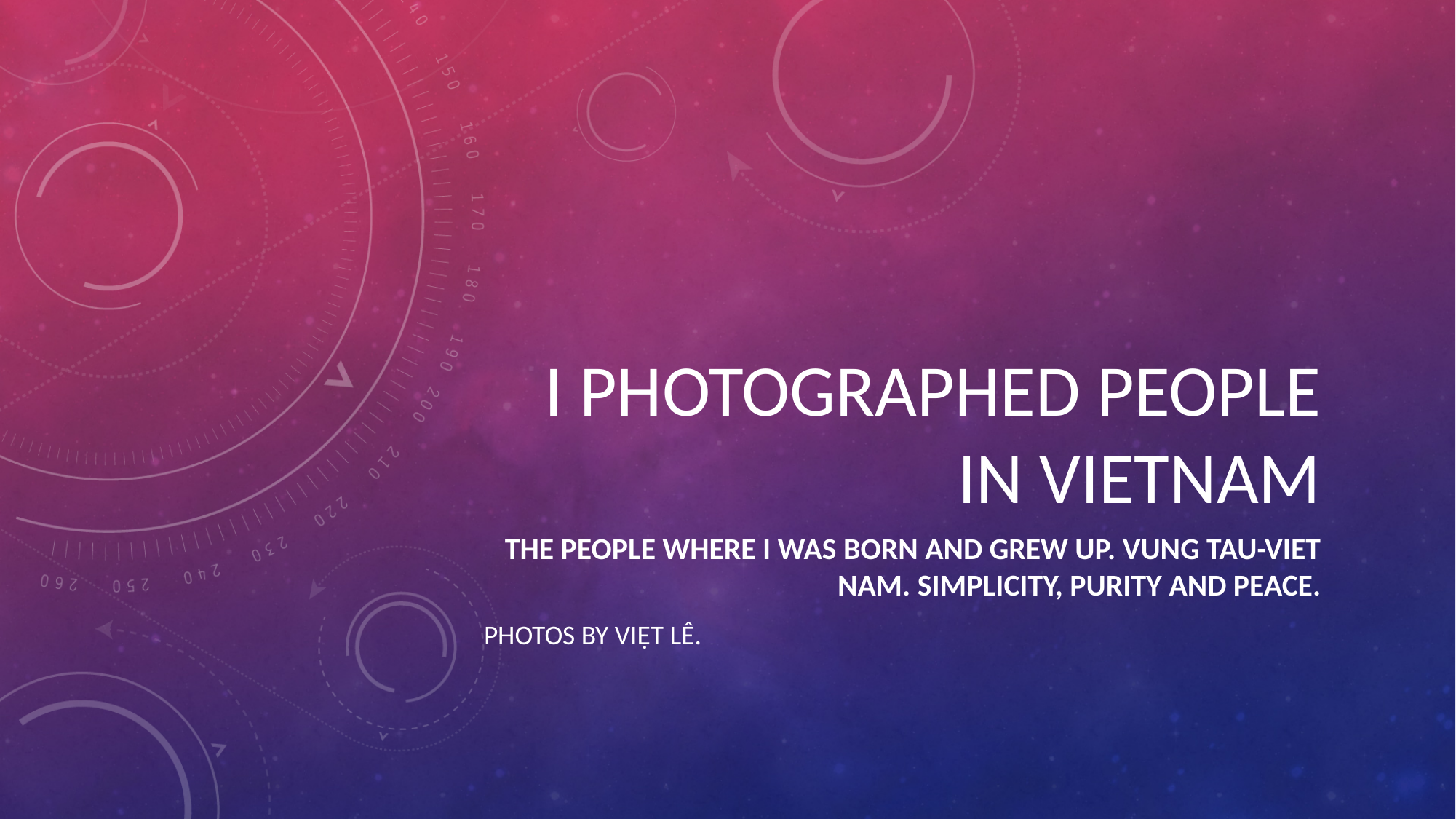

# I Photographed People In Vietnam
The people where I was born and grew up. VUNG TAU-VIET NAM. Simplicity, purity and PEACE.
Photos by Việt Lê.